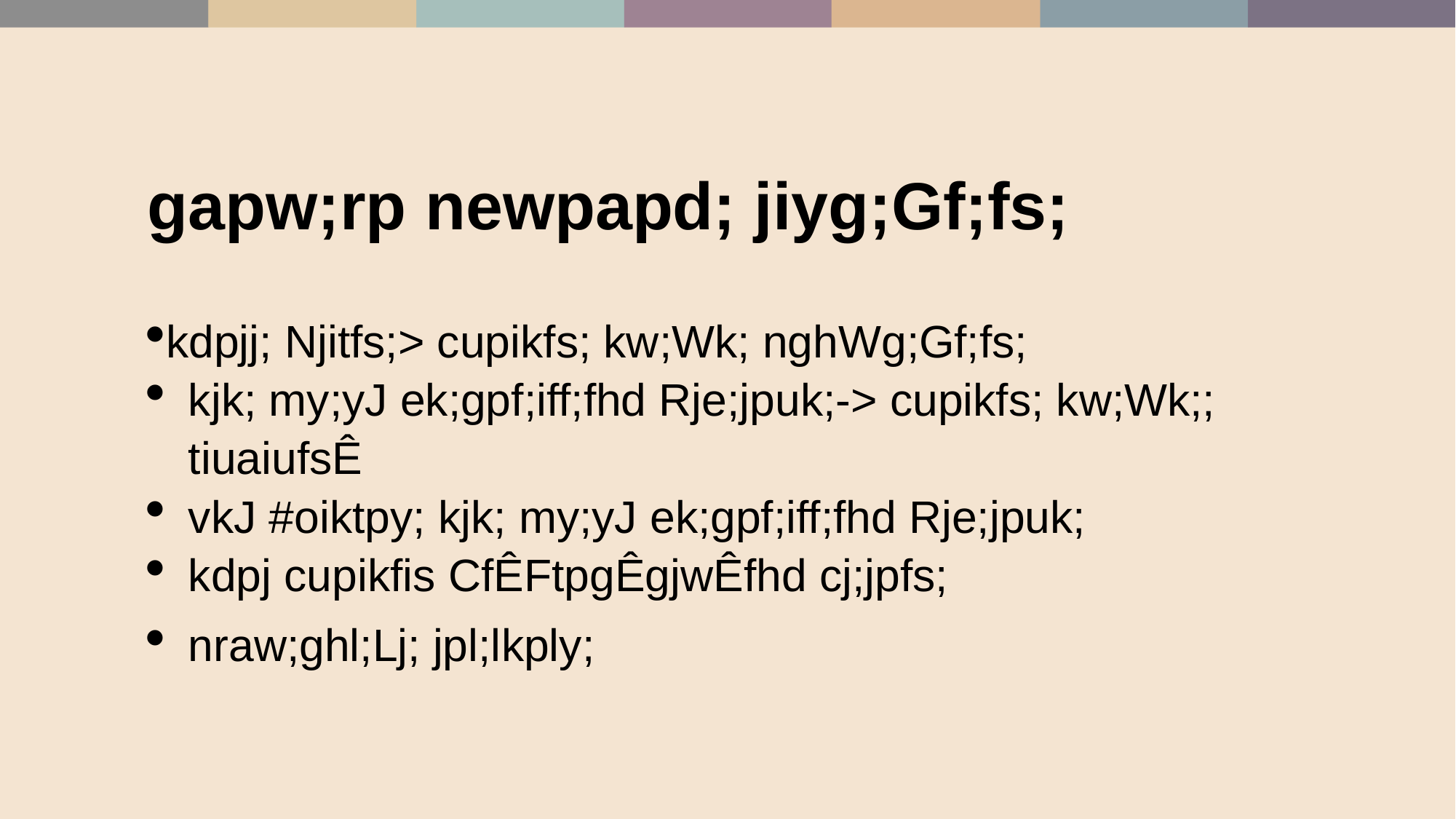

gapw;rp newpapd; jiyg;Gf;fs;

kdpjj; Njitfs;> cupikfs; kw;Wk; nghWg;Gf;fs;
kjk; my;yJ ek;gpf;iff;fhd Rje;jpuk;-> cupikfs; kw;Wk;; tiuaiufsÊ
vkJ #oiktpy; kjk; my;yJ ek;gpf;iff;fhd Rje;jpuk;
kdpj cupikfis CfÊFtpgÊgjwÊfhd cj;jpfs;
nraw;ghl;Lj; jpl;lkply;